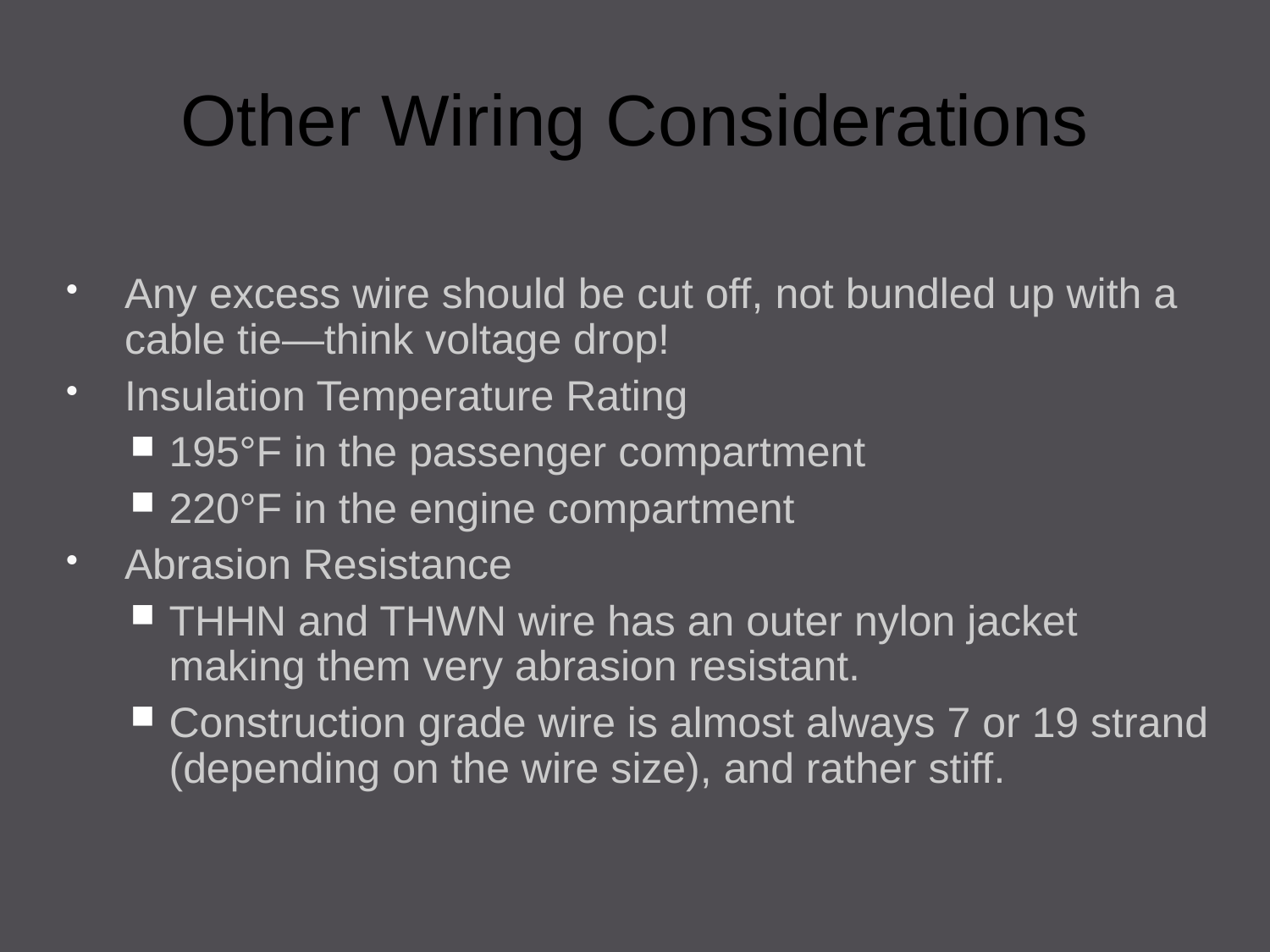

# Other Wiring Considerations
Any excess wire should be cut off, not bundled up with a cable tie—think voltage drop!
Insulation Temperature Rating
195°F in the passenger compartment
220°F in the engine compartment
Abrasion Resistance
THHN and THWN wire has an outer nylon jacket making them very abrasion resistant.
Construction grade wire is almost always 7 or 19 strand (depending on the wire size), and rather stiff.